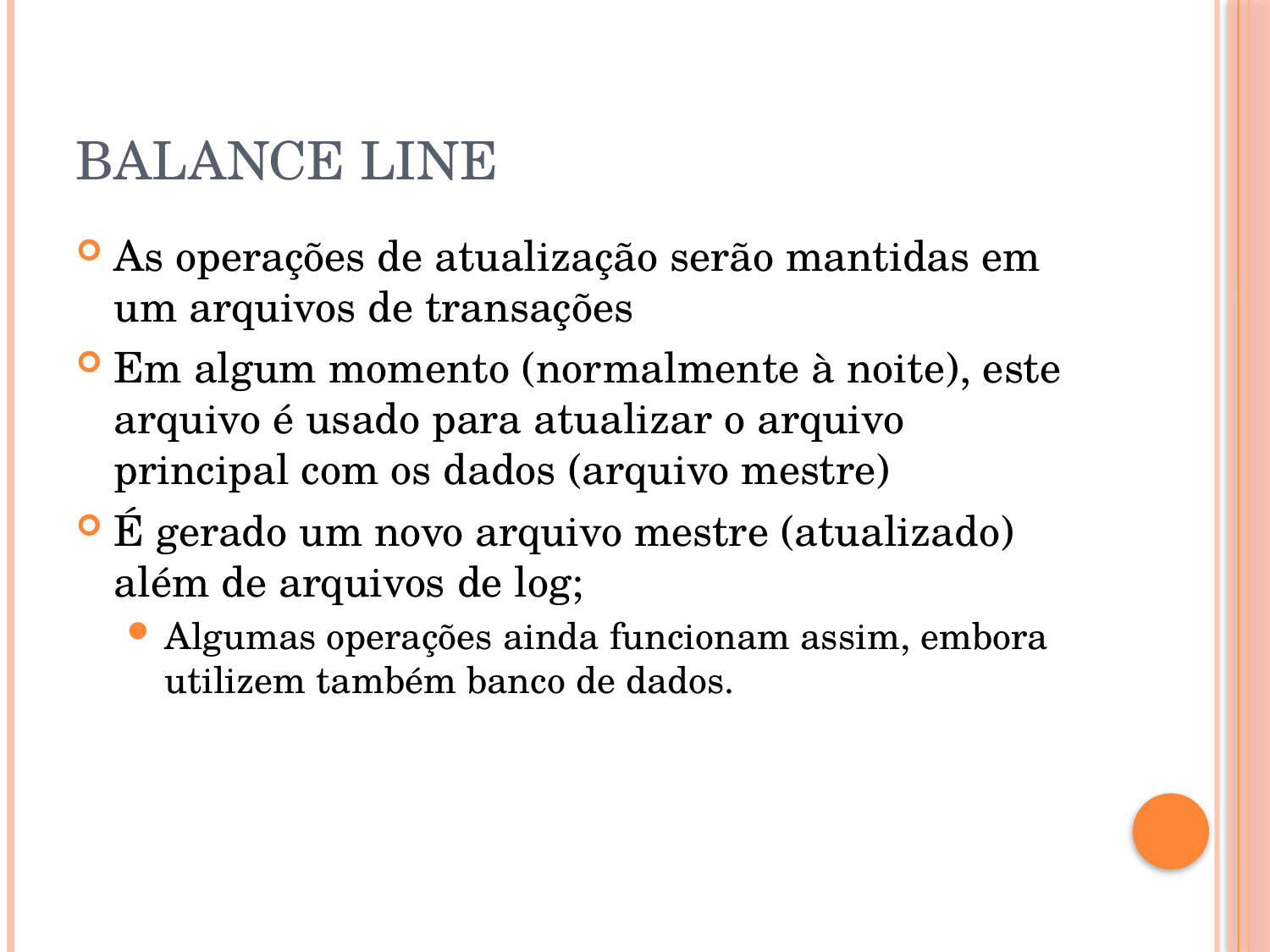

# Balance line
As operações de atualização serão mantidas em um arquivos de transações
Em algum momento (normalmente à noite), este arquivo é usado para atualizar o arquivo principal com os dados (arquivo mestre)
É gerado um novo arquivo mestre (atualizado) além de arquivos de log;
Algumas operações ainda funcionam assim, embora utilizem também banco de dados.